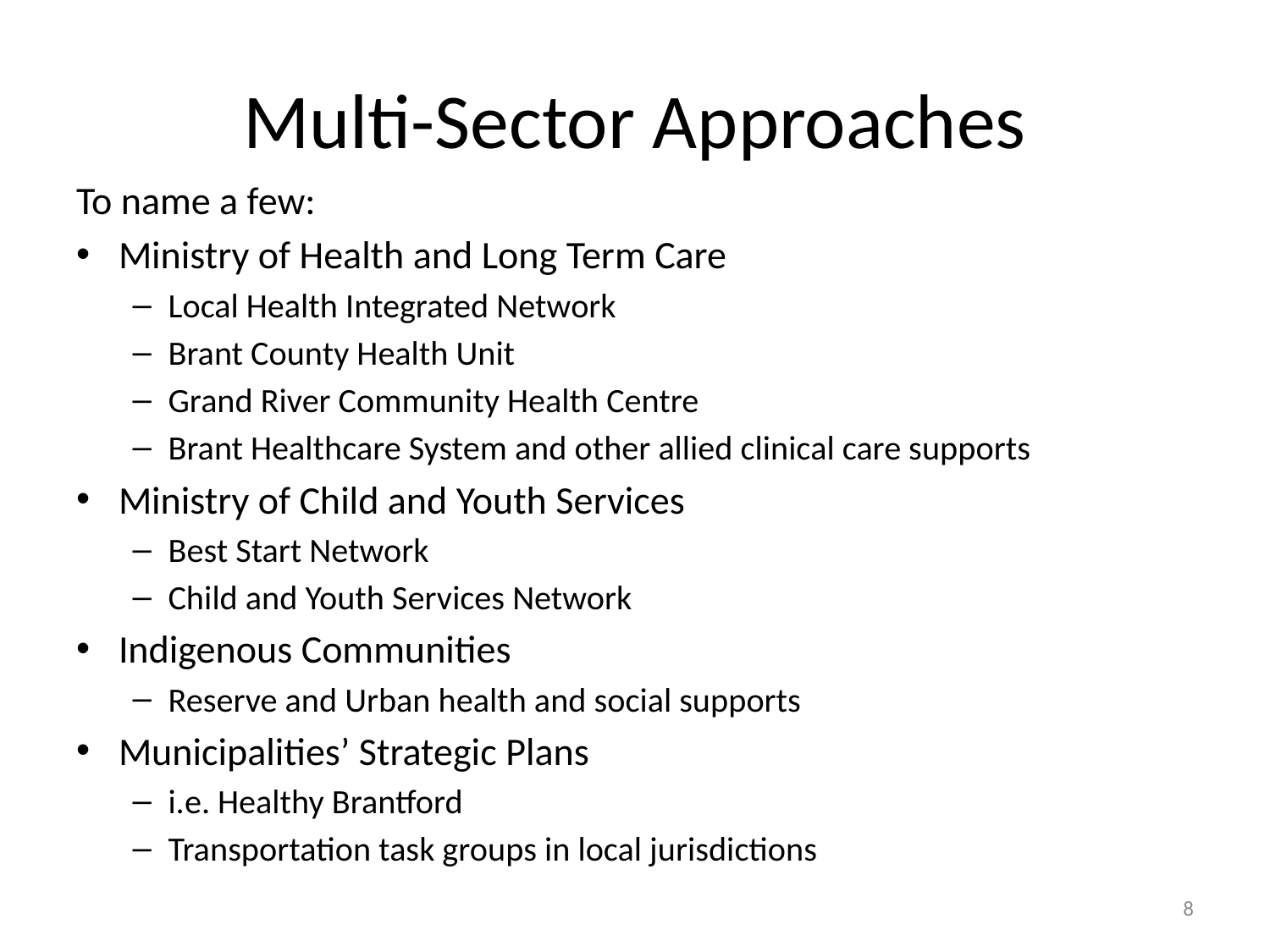

# Multi-Sector Approaches
To name a few:
Ministry of Health and Long Term Care
Local Health Integrated Network
Brant County Health Unit
Grand River Community Health Centre
Brant Healthcare System and other allied clinical care supports
Ministry of Child and Youth Services
Best Start Network
Child and Youth Services Network
Indigenous Communities
Reserve and Urban health and social supports
Municipalities’ Strategic Plans
i.e. Healthy Brantford
Transportation task groups in local jurisdictions

8